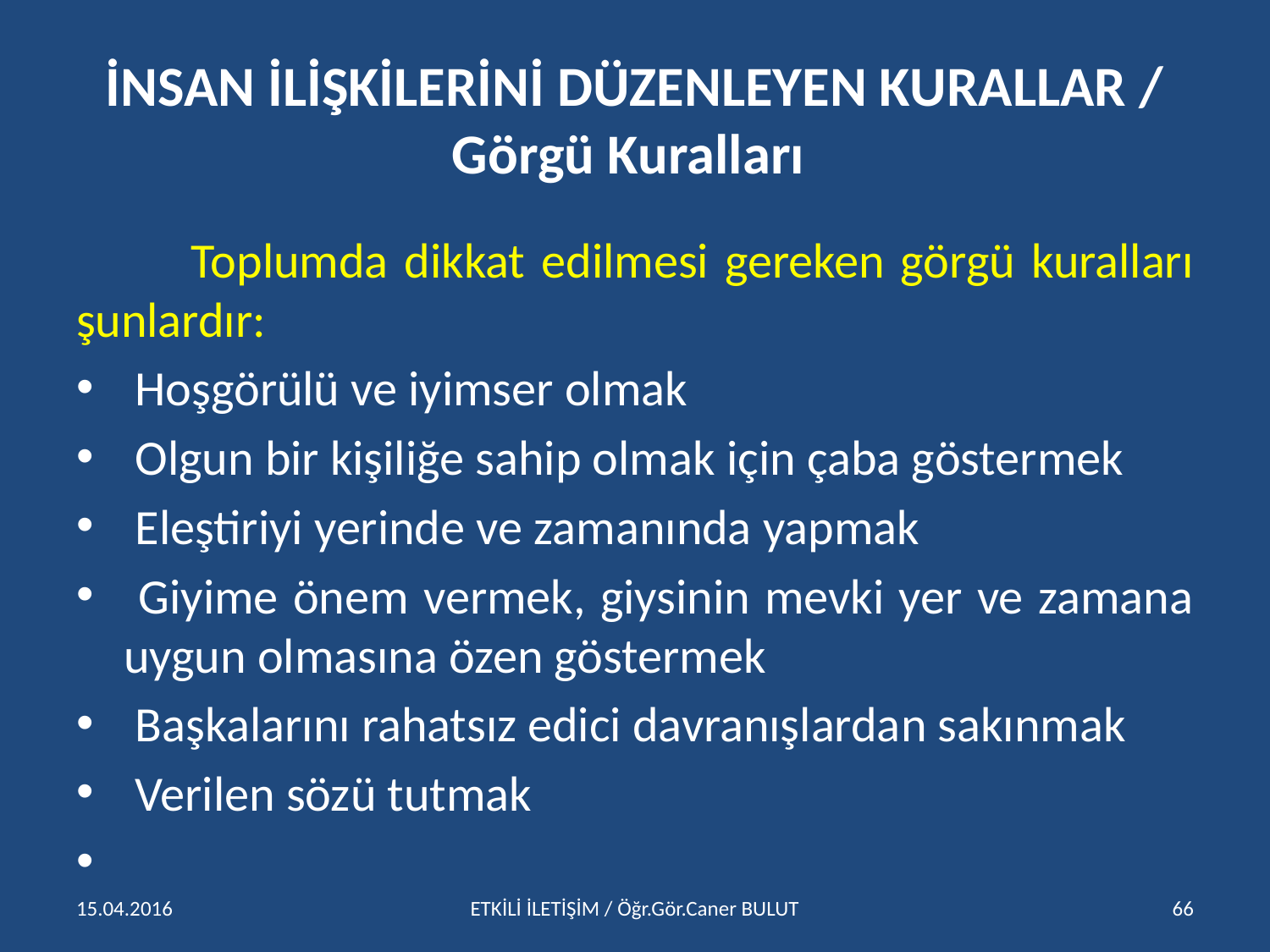

# İNSAN İLİŞKİLERİNİ DÜZENLEYEN KURALLAR / Görgü Kuralları
       Toplumda dikkat edilmesi gereken görgü kuralları şunlardır:
 Hoşgörülü ve iyimser olmak
 Olgun bir kişiliğe sahip olmak için çaba göstermek
 Eleştiriyi yerinde ve zamanında yapmak
 Giyime önem vermek, giysinin mevki yer ve zamana uygun olmasına özen göstermek
 Başkalarını rahatsız edici davranışlardan sakınmak
 Verilen sözü tutmak

15.04.2016
ETKİLİ İLETİŞİM / Öğr.Gör.Caner BULUT
66